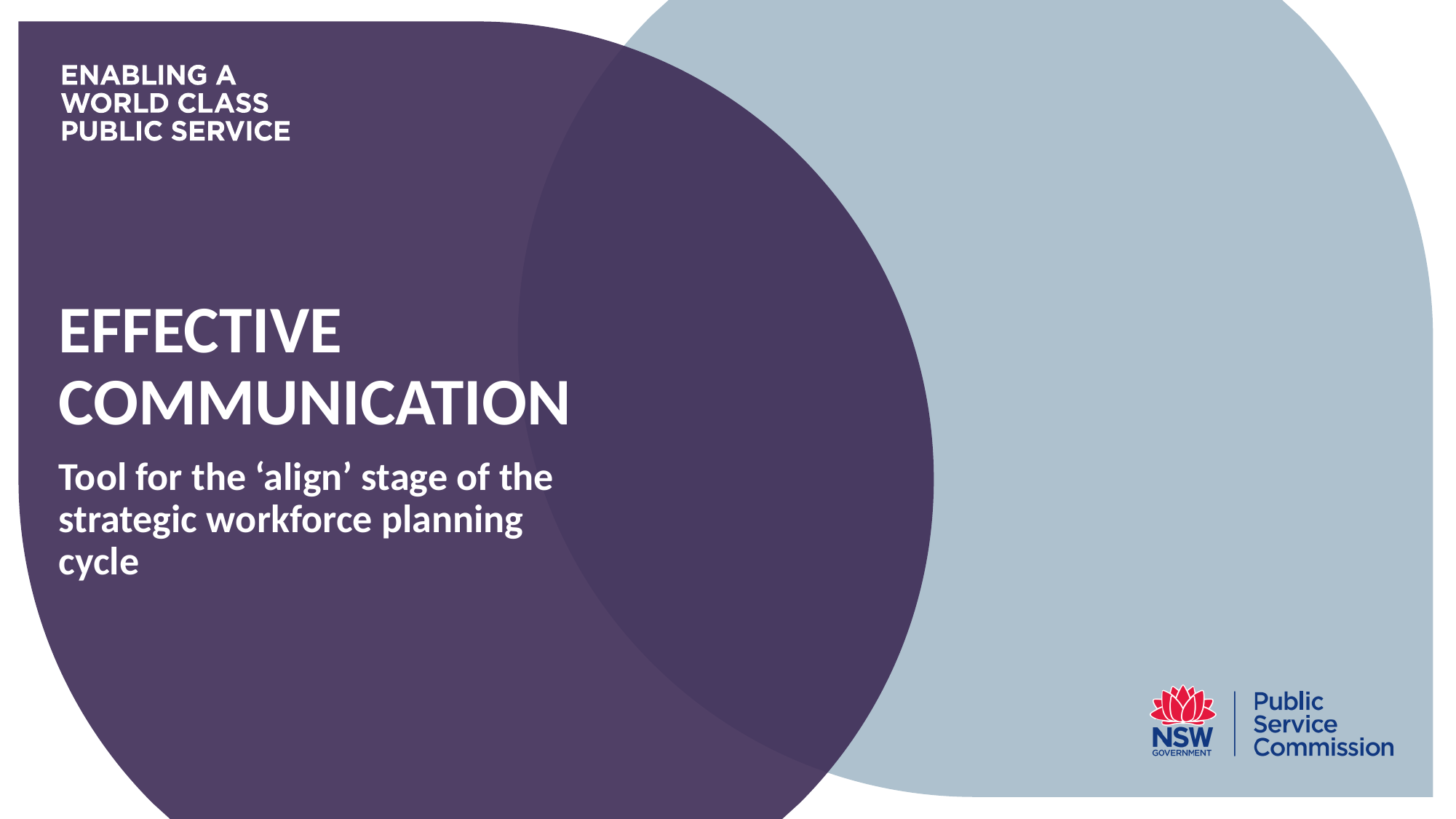

# Effective communication
Tool for the ‘align’ stage of the strategic workforce planning cycle